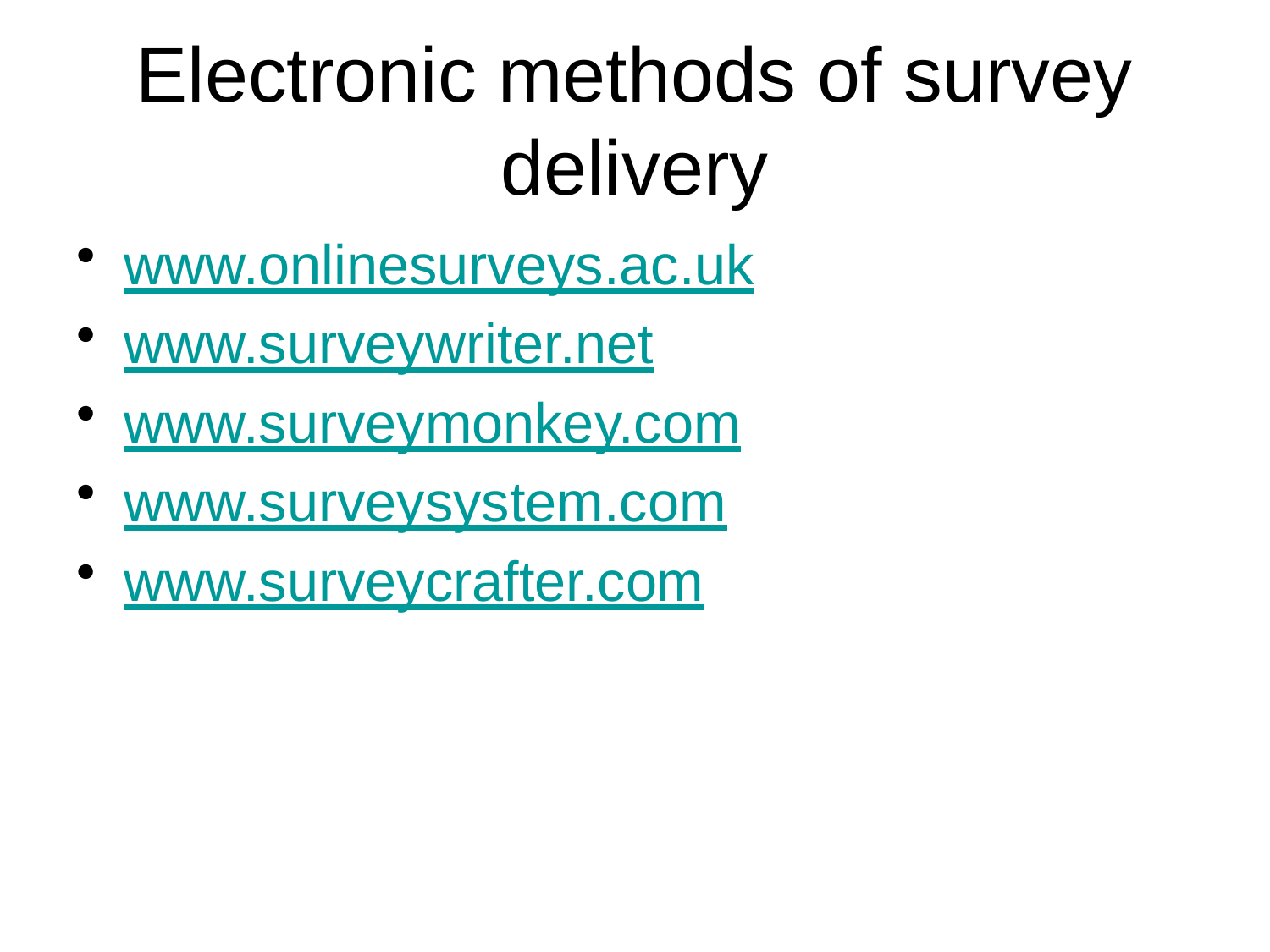

# Electronic methods of survey delivery
www.onlinesurveys.ac.uk
www.surveywriter.net
www.surveymonkey.com
www.surveysystem.com
www.surveycrafter.com